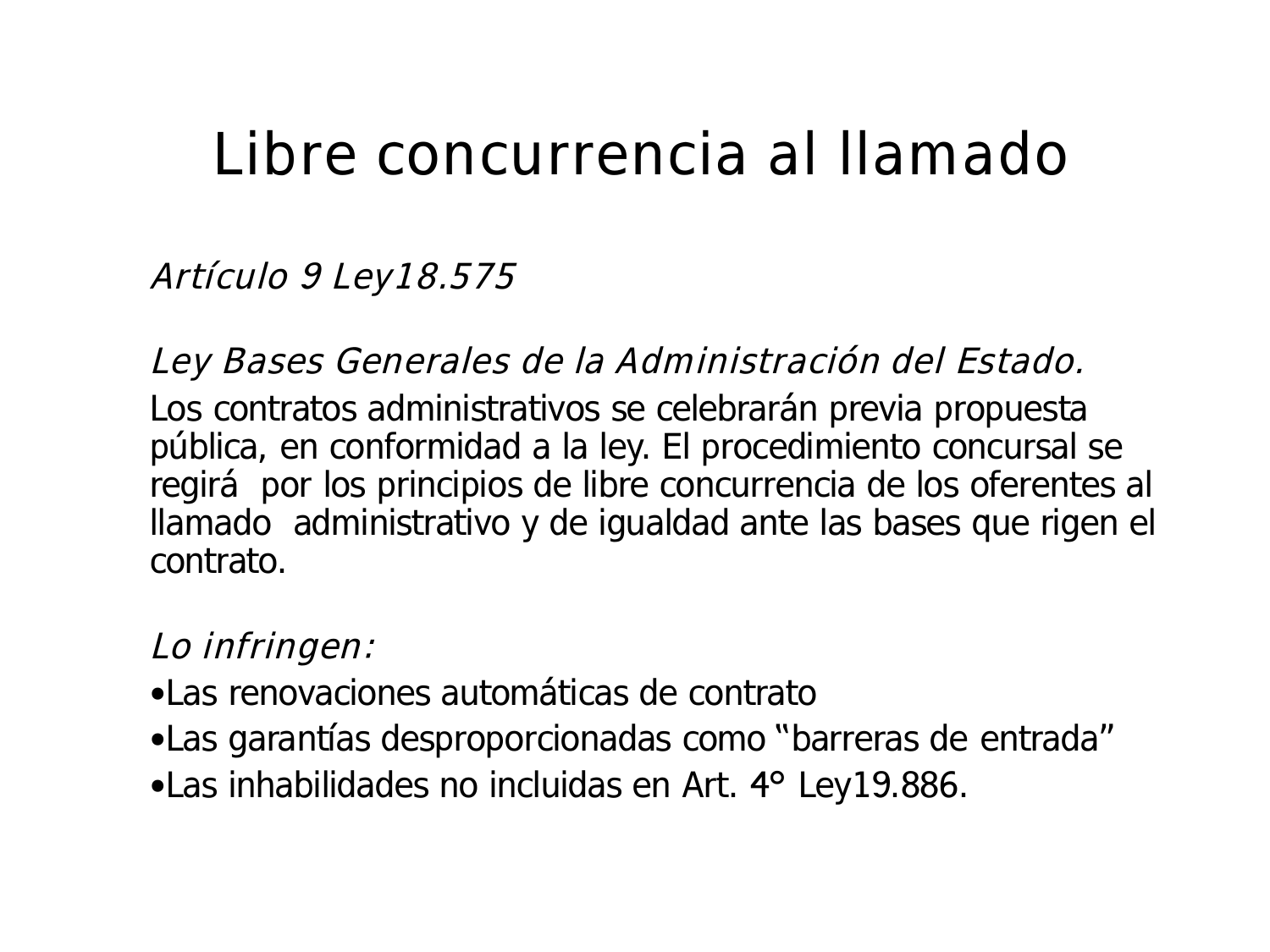

# Libre concurrencia al llamado
Artículo 9 Ley18.575

Ley Bases Generales de la Administración del Estado.
Los contratos administrativos se celebrarán previa propuesta  pública, en conformidad a la ley. El procedimiento concursal se regirá  por los principios de libre concurrencia de los oferentes al llamado  administrativo y de igualdad ante las bases que rigen el contrato.

Lo infringen:
•Las renovaciones automáticas de contrato
•Las garantías desproporcionadas como “barreras de entrada”
•Las inhabilidades no incluidas en Art. 4° Ley19.886.